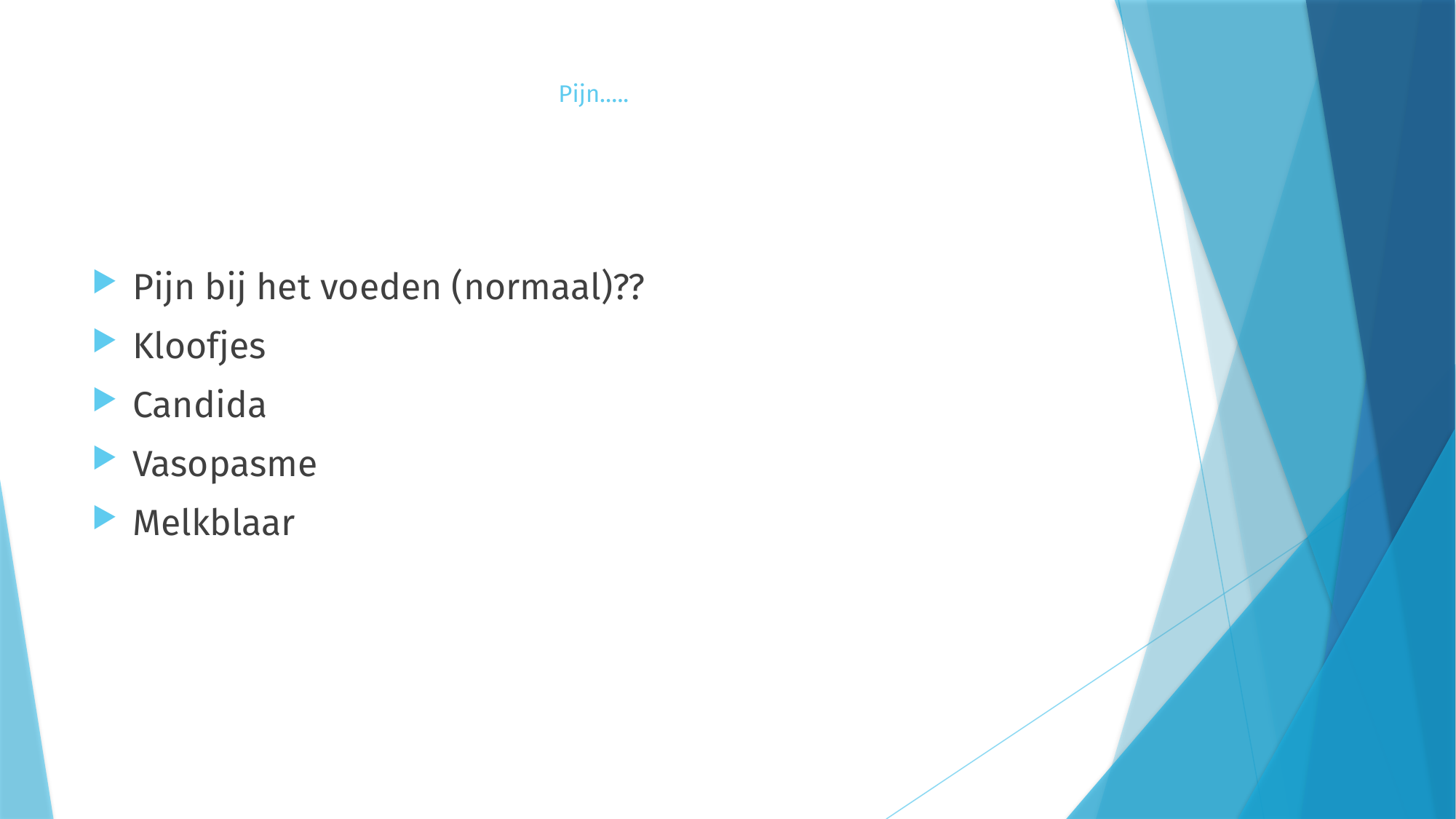

# Pijn…..
Pijn bij het voeden (normaal)??
Kloofjes
Candida
Vasopasme
Melkblaar